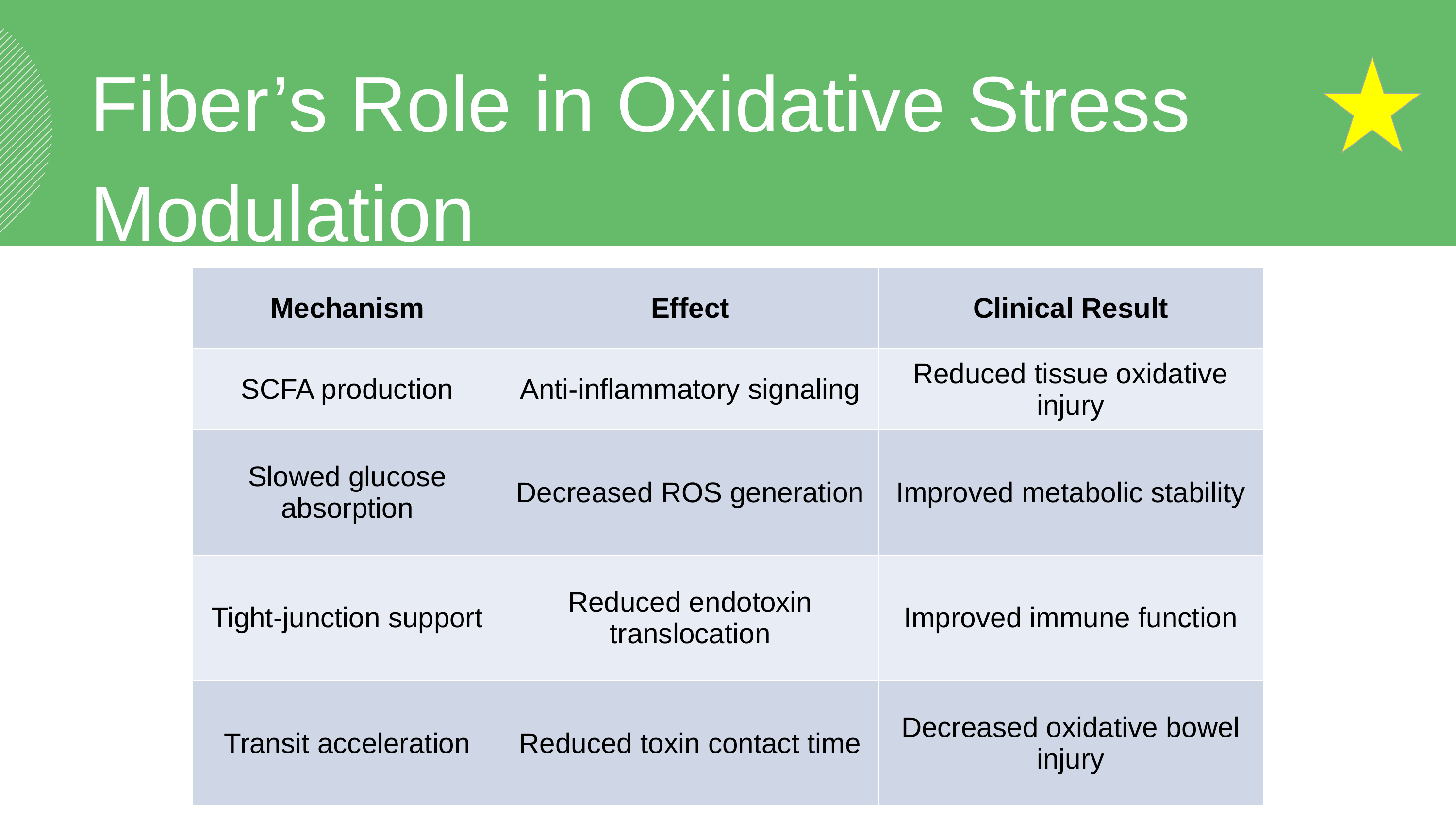

Fiber’s Role in Oxidative Stress Modulation

| Mechanism | Effect | Clinical Result |
| --- | --- | --- |
| SCFA production | Anti-inflammatory signaling | Reduced tissue oxidative injury |
| Slowed glucose absorption | Decreased ROS generation | Improved metabolic stability |
| Tight-junction support | Reduced endotoxin translocation | Improved immune function |
| Transit acceleration | Reduced toxin contact time | Decreased oxidative bowel injury |
74